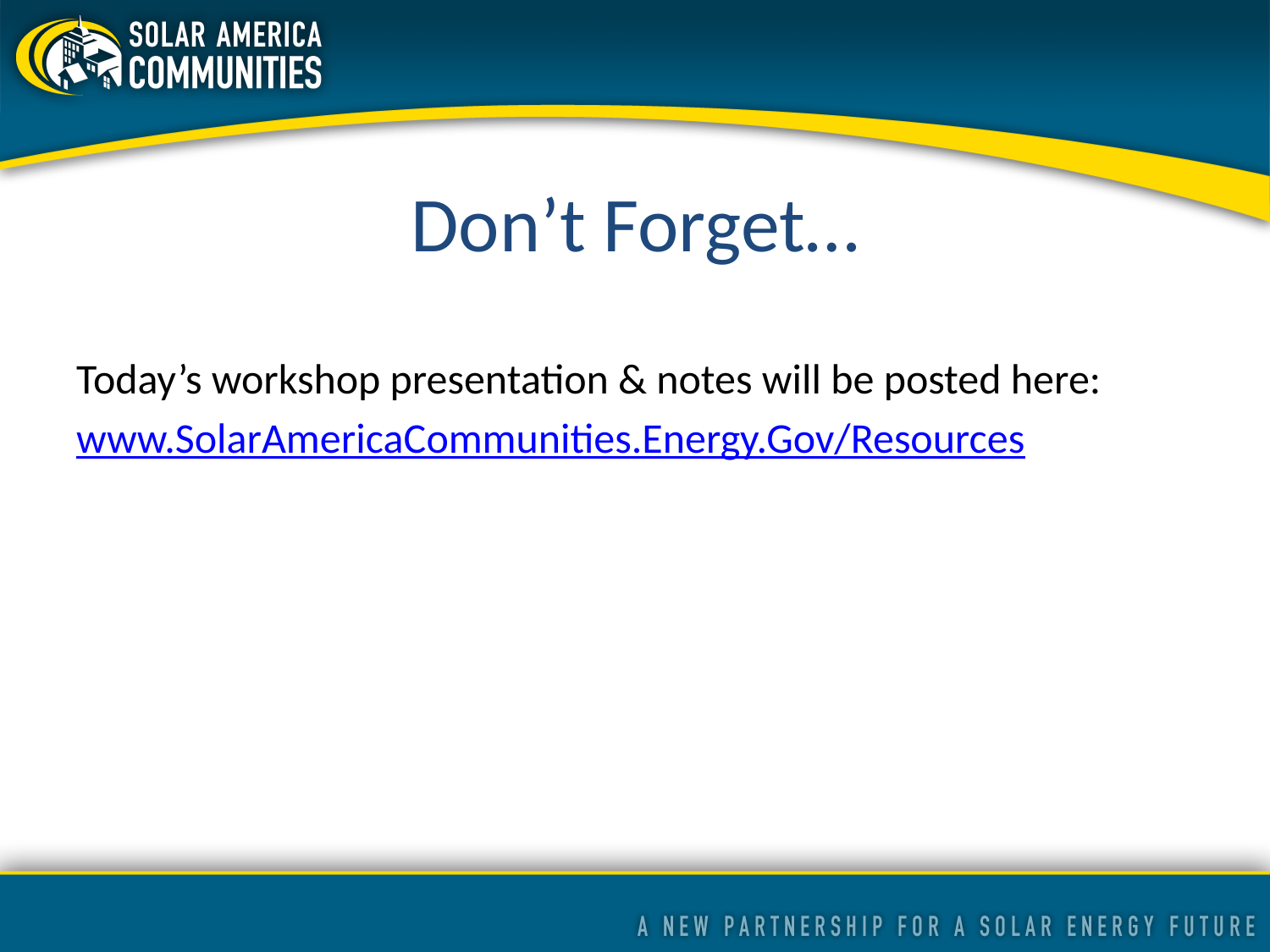

# Don’t Forget…
Today’s workshop presentation & notes will be posted here:
www.SolarAmericaCommunities.Energy.Gov/Resources